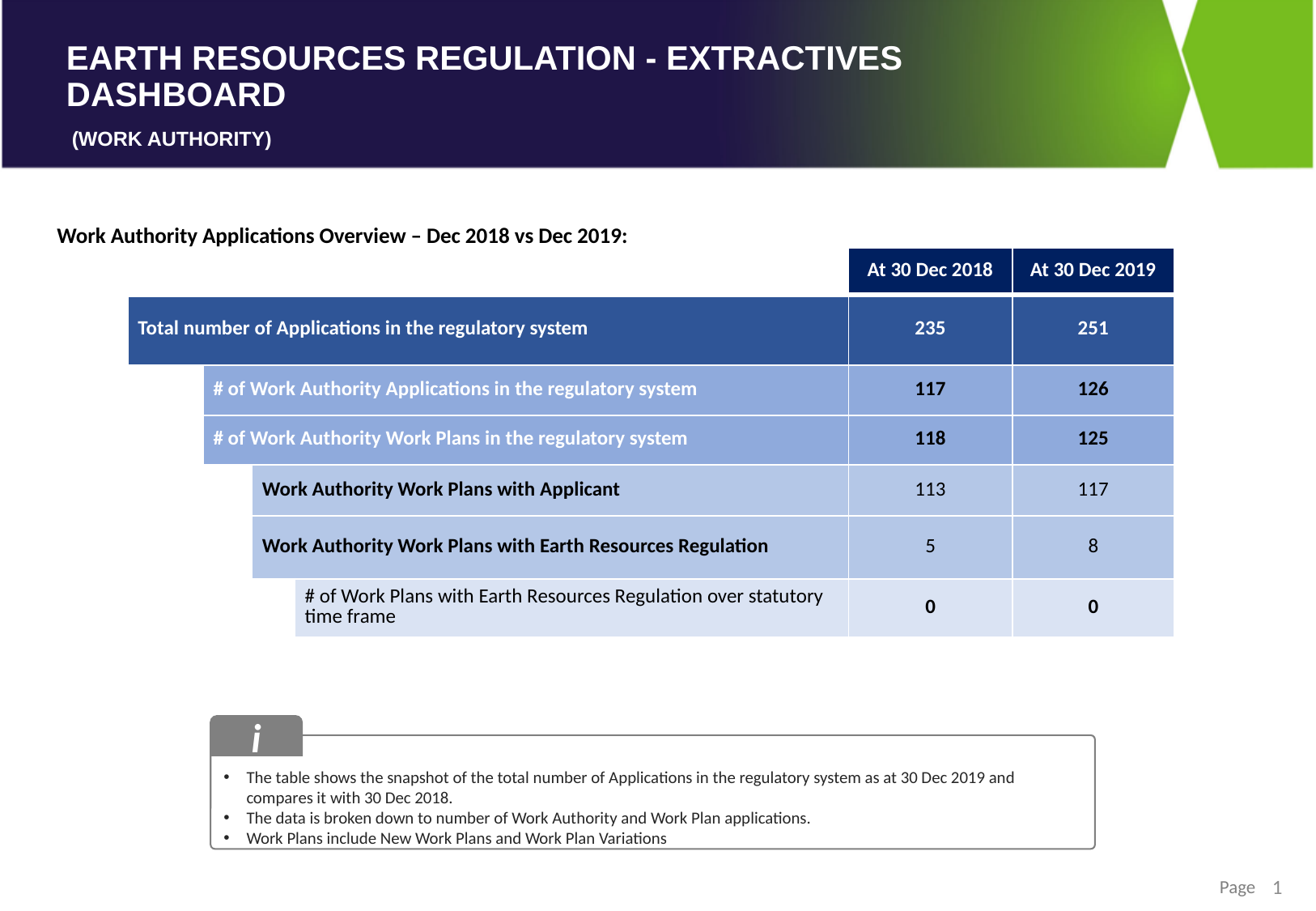

Work Authority Applications Overview – Dec 2018 vs Dec 2019:
|  |  |  |  | At 30 Dec 2018 | At 30 Dec 2019 |
| --- | --- | --- | --- | --- | --- |
| Total number of Applications in the regulatory system |  |  |  | 235 | 251 |
|  | # of Work Authority Applications in the regulatory system |  |  | 117 | 126 |
|  | # of Work Authority Work Plans in the regulatory system |  |  | 118 | 125 |
|  |  | Work Authority Work Plans with Applicant |  | 113 | 117 |
|  |  | Work Authority Work Plans with Earth Resources Regulation |  | 5 | 8 |
|  |  |  | # of Work Plans with Earth Resources Regulation over statutory time frame | 0 | 0 |
i

The table shows the snapshot of the total number of Applications in the regulatory system as at 30 Dec 2019 and compares it with 30 Dec 2018.
The data is broken down to number of Work Authority and Work Plan applications.
Work Plans include New Work Plans and Work Plan Variations
1